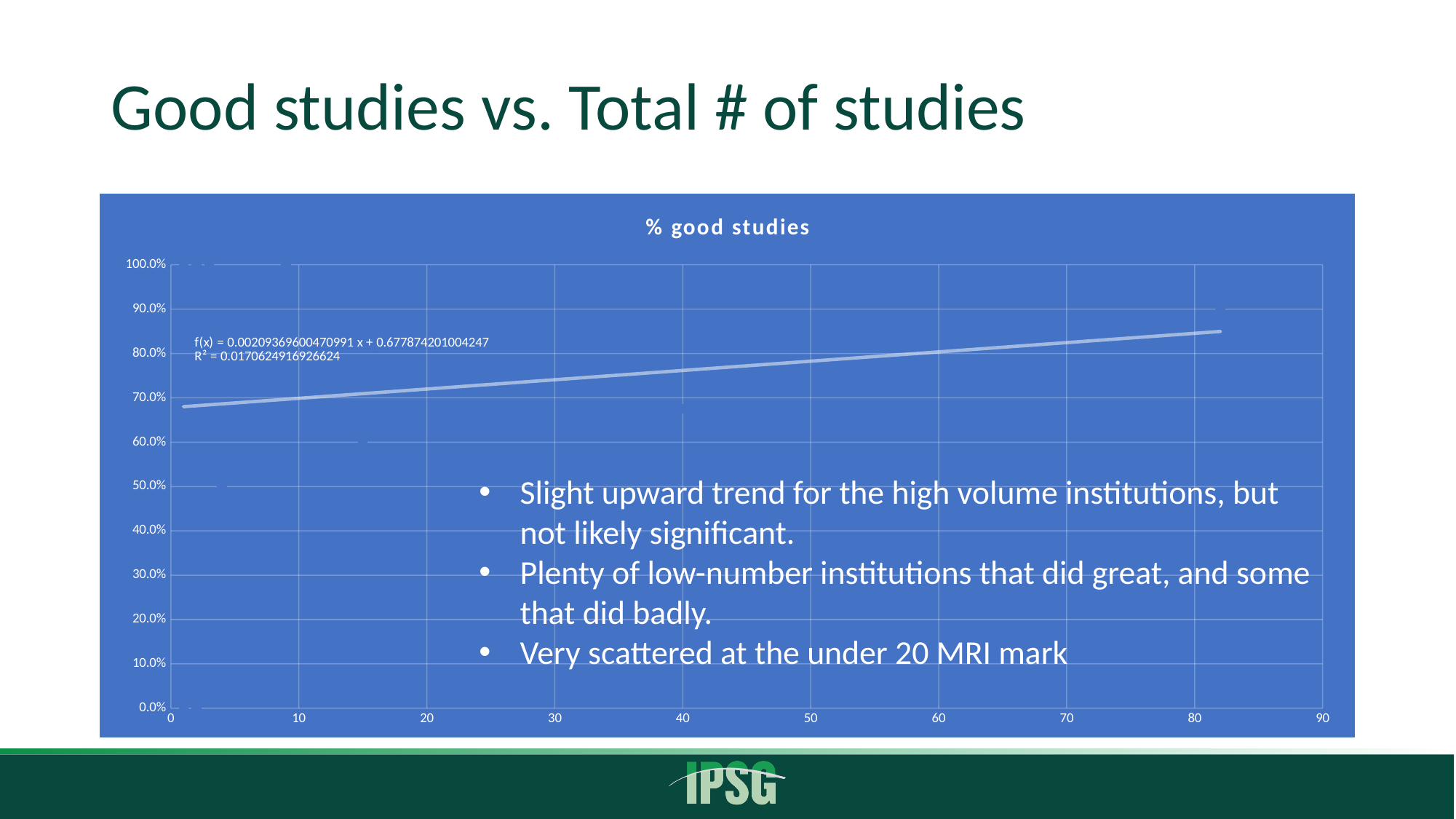

# Good studies vs. Total # of studies

### Chart:

| Category | % good studies |
|---|---|
Slight upward trend for the high volume institutions, but not likely significant.
Plenty of low-number institutions that did great, and some that did badly.
Very scattered at the under 20 MRI mark